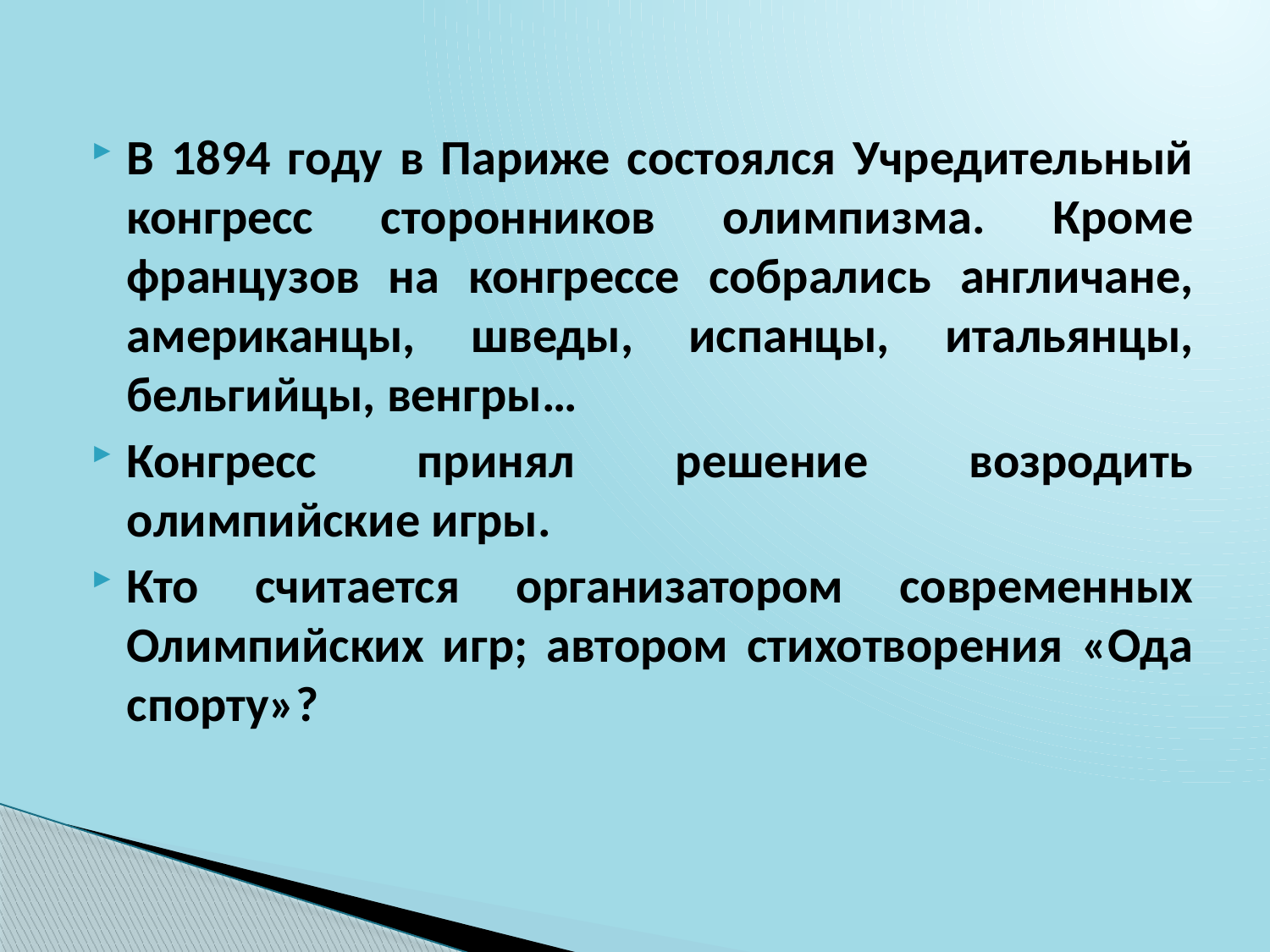

В 1894 году в Париже состоялся Учредительный конгресс сторонников олимпизма. Кроме французов на конгрессе собрались англичане, американцы, шведы, испанцы, итальянцы, бельгийцы, венгры…
Конгресс принял решение возродить олимпийские игры.
Кто считается организатором современных Олимпийских игр; автором стихотворения «Ода спорту»?